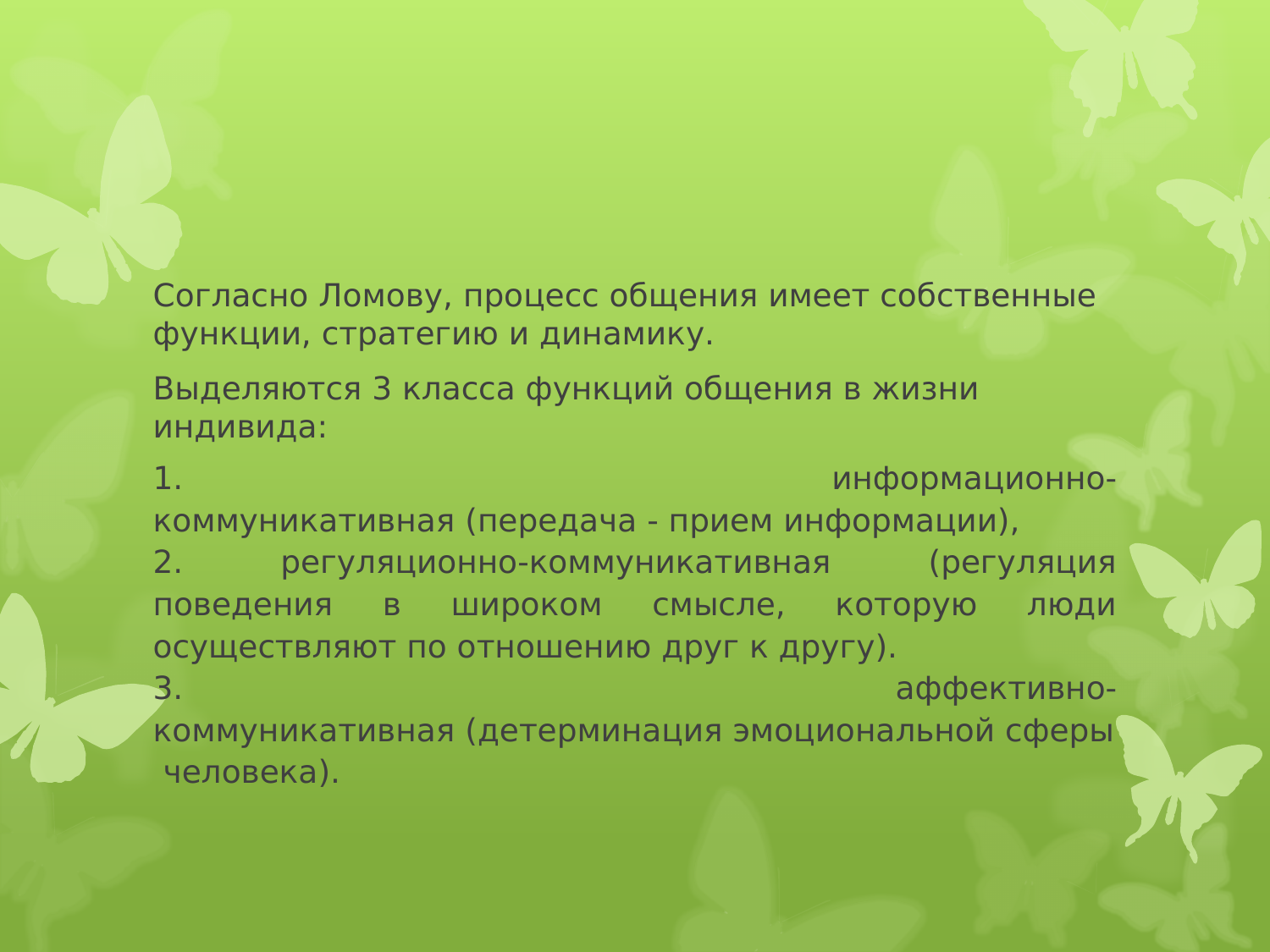

#
Согласно Ломову, процесс общения имеет собственные функции, стратегию и динамику.
Выделяются 3 класса функций общения в жизни индивида:
 информационно-коммуникативная (передача - прием информации),
 регуляционно-коммуникативная (регуляция поведения в широком смысле, которую люди осуществляют по отношению друг к другу).
 аффективно-коммуникативная (детерминация эмоциональной сферы человека).